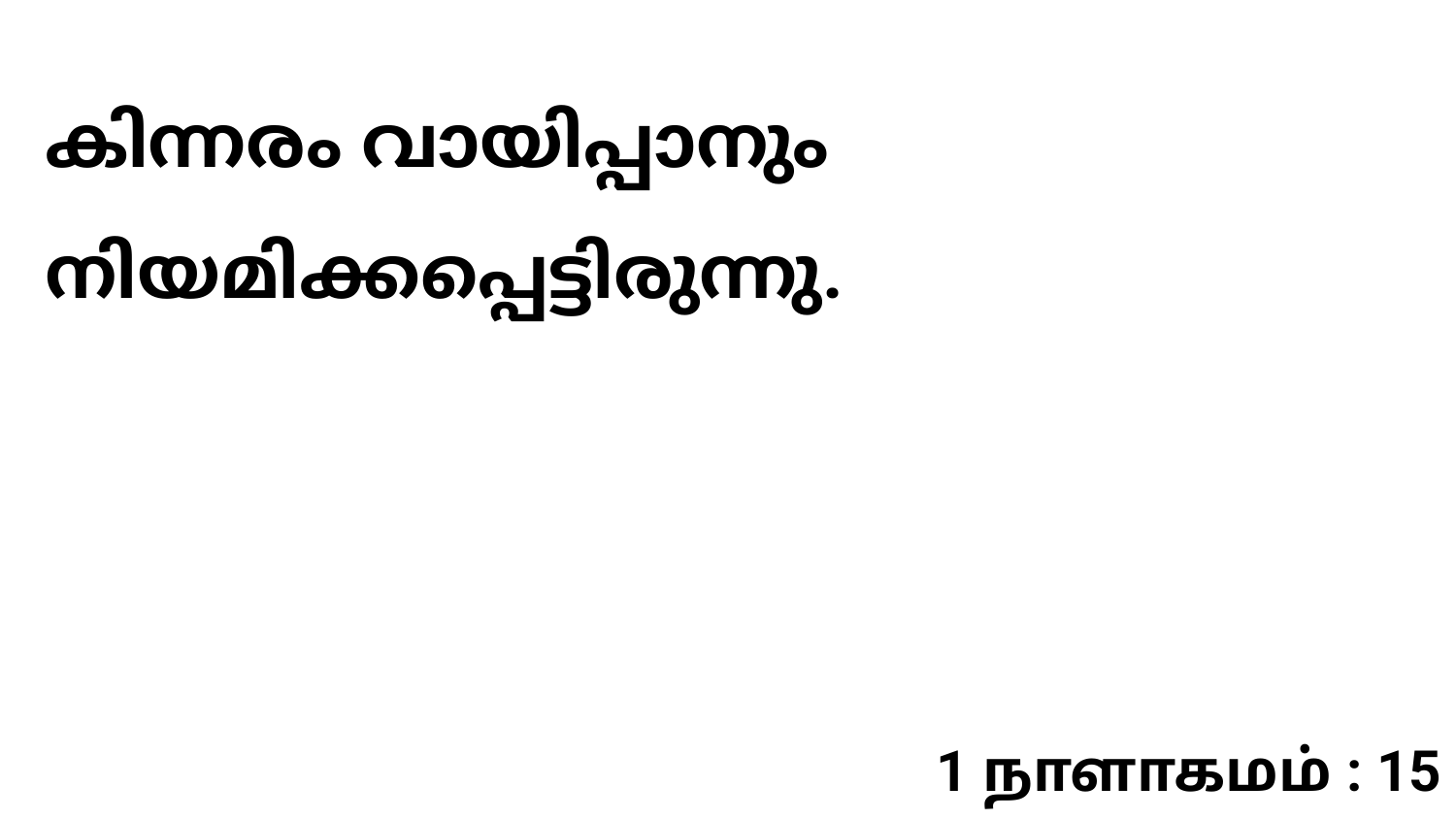

കിന്നരം വായിപ്പാനും നിയമിക്കപ്പെട്ടിരുന്നു.
1 நாளாகமம் : 15